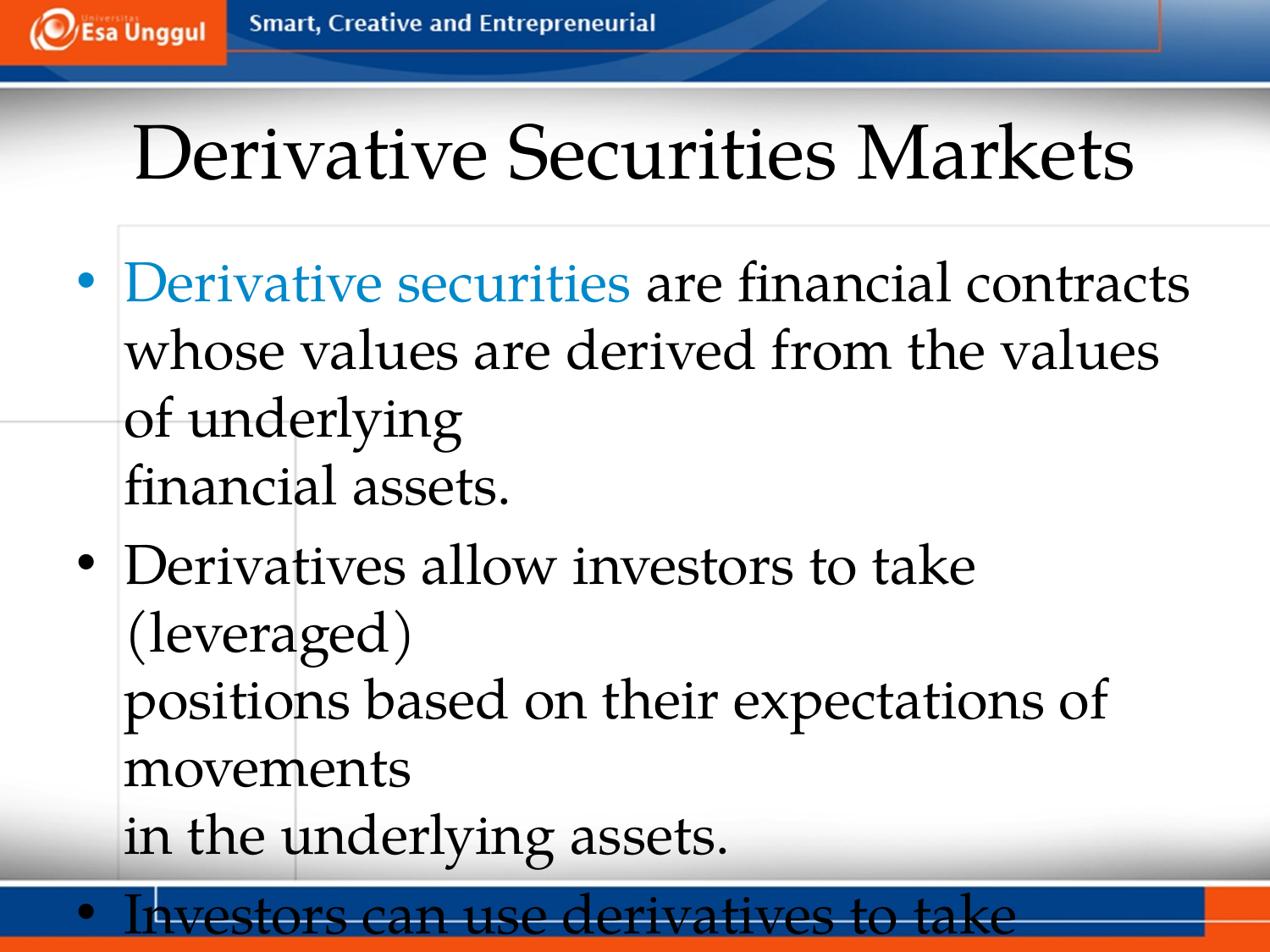

# Derivative Securities Markets
Derivative securities are financial contracts whose values are derived from the values of underlying
financial assets.
Derivatives allow investors to take (leveraged)
positions based on their expectations of movements
in the underlying assets.
Investors can use derivatives to take speculative positions or can use them to (hedge) reduce exposure
to risk on other investments or portfolios.